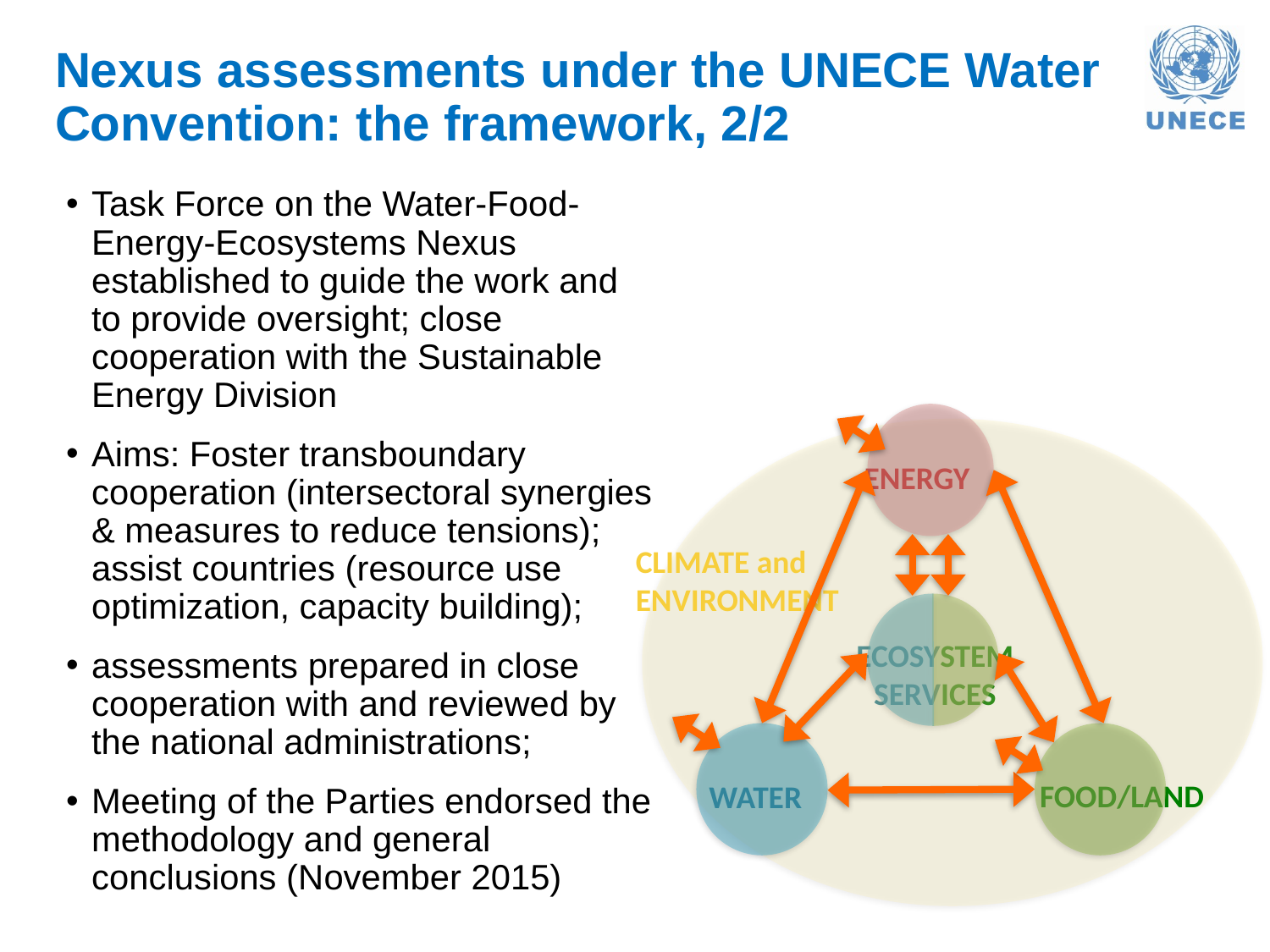

# Nexus assessments under the UNECE Water Convention: the framework, 2/2
Task Force on the Water-Food-Energy-Ecosystems Nexus established to guide the work and to provide oversight; close cooperation with the Sustainable Energy Division
Aims: Foster transboundary cooperation (intersectoral synergies & measures to reduce tensions); assist countries (resource use optimization, capacity building);
assessments prepared in close cooperation with and reviewed by the national administrations;
Meeting of the Parties endorsed the methodology and general conclusions (November 2015)

ENERGY

CLIMATE and
ENVIRONMENT

ECOSYSTEM
SERVICES

WATER

FOOD/LAND